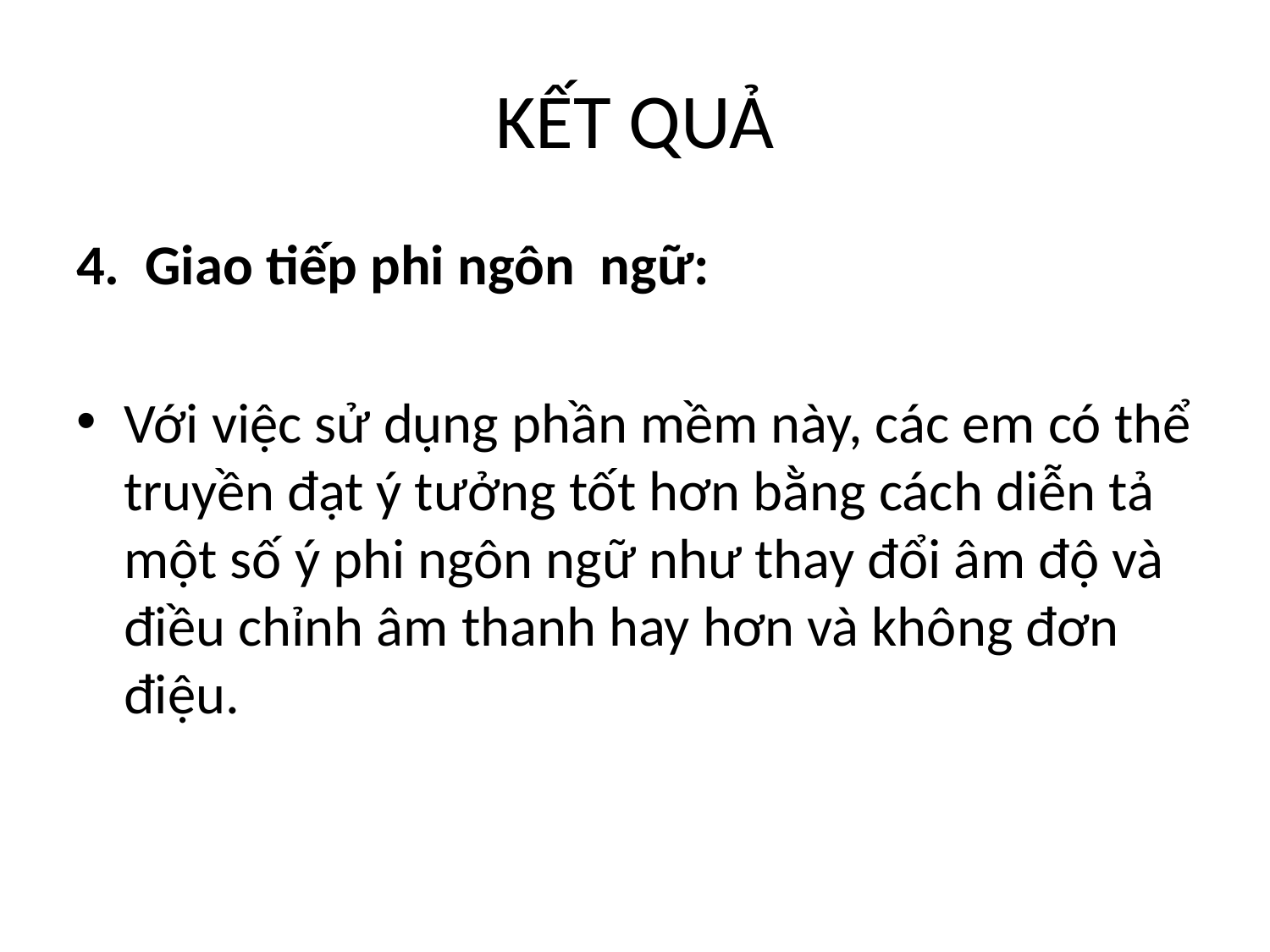

# KẾT QUẢ
4.  Giao tiếp phi ngôn  ngữ:

Với việc sử dụng phần mềm này, các em có thể truyền đạt ý tưởng tốt hơn bằng cách diễn tả một số ý phi ngôn ngữ như thay đổi âm độ và điều chỉnh âm thanh hay hơn và không đơn điệu.